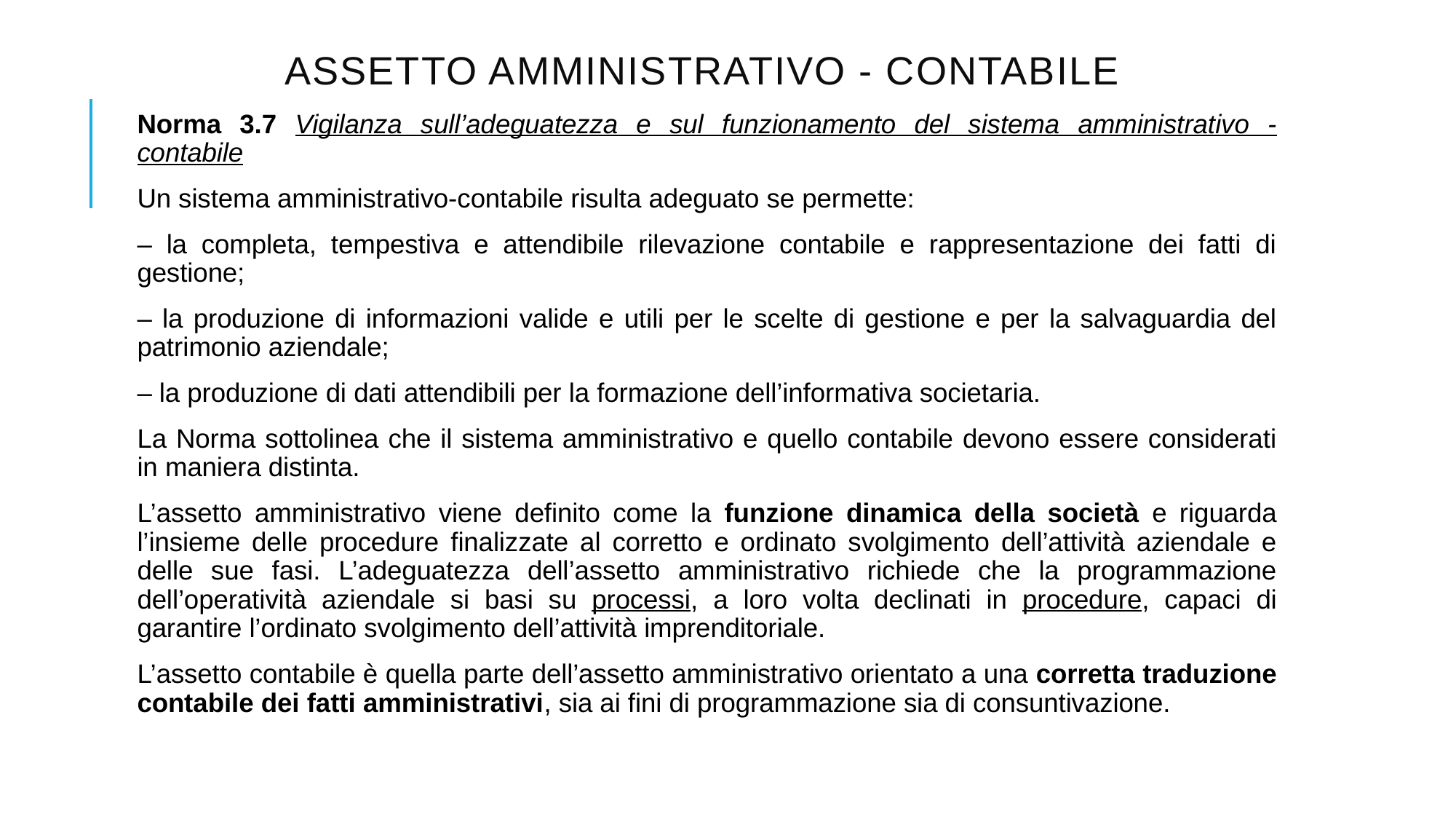

# ASSETTO AMMINISTRATIVO - contabile
Norma 3.7 Vigilanza sull’adeguatezza e sul funzionamento del sistema amministrativo - contabile
Un sistema amministrativo-contabile risulta adeguato se permette:
– la completa, tempestiva e attendibile rilevazione contabile e rappresentazione dei fatti di gestione;
– la produzione di informazioni valide e utili per le scelte di gestione e per la salvaguardia del patrimonio aziendale;
– la produzione di dati attendibili per la formazione dell’informativa societaria.
La Norma sottolinea che il sistema amministrativo e quello contabile devono essere considerati in maniera distinta.
L’assetto amministrativo viene definito come la funzione dinamica della società e riguarda l’insieme delle procedure finalizzate al corretto e ordinato svolgimento dell’attività aziendale e delle sue fasi. L’adeguatezza dell’assetto amministrativo richiede che la programmazione dell’operatività aziendale si basi su processi, a loro volta declinati in procedure, capaci di garantire l’ordinato svolgimento dell’attività imprenditoriale.
L’assetto contabile è quella parte dell’assetto amministrativo orientato a una corretta traduzione contabile dei fatti amministrativi, sia ai fini di programmazione sia di consuntivazione.